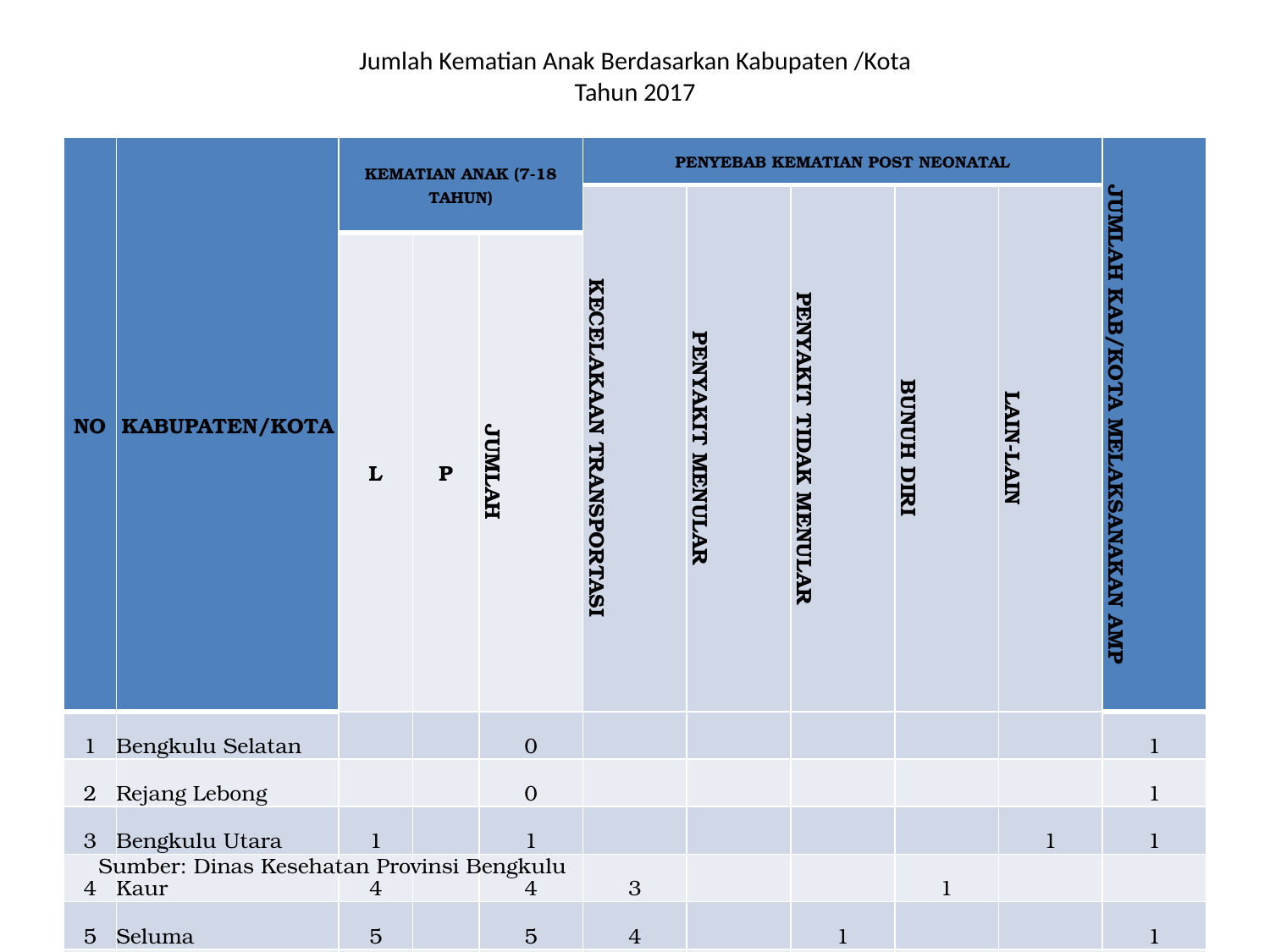

# Jumlah Kematian Anak Berdasarkan Kabupaten /Kota Tahun 2017
| NO | KABUPATEN/KOTA | KEMATIAN ANAK (7-18 TAHUN) |  |  | PENYEBAB KEMATIAN POST NEONATAL |  |  |  |  | JUMLAH KAB/KOTA MELAKSANAKAN AMP |
| --- | --- | --- | --- | --- | --- | --- | --- | --- | --- | --- |
|  |  |  |  |  | KECELAKAAN TRANSPORTASI | PENYAKIT MENULAR | PENYAKIT TIDAK MENULAR | BUNUH DIRI | LAIN-LAIN |  |
|  |  | L | P | JUMLAH |  |  |  |  |  |  |
| 1 | Bengkulu Selatan |  |  | 0 |  |  |  |  |  | 1 |
| 2 | Rejang Lebong |  |  | 0 |  |  |  |  |  | 1 |
| 3 | Bengkulu Utara | 1 |  | 1 |  |  |  |  | 1 | 1 |
| 4 | Kaur | 4 |  | 4 | 3 |  |  | 1 |  |  |
| 5 | Seluma | 5 |  | 5 | 4 |  | 1 |  |  | 1 |
| 6 | Muko-Muko | 2 | 1 | 3 | 2 |  |  |  | 1 | 1 |
| 7 | Lebong |  |  | 0 |  |  |  |  |  | 1 |
| 8 | Kepahiang | 1 | 1 | 2 |  |  |  |  |  |  |
| 9 | Bengkulu Tengah |  |  | 0 |  |  |  |  |  |  |
| 10 | Kota Bengkulu | 3 |  | 3 |  | 1 | 1 |  | 1 |  |
| TOTAL |  | 16 | 2 | 18 | 9 | 1 | 2 | 1 | 3 | 6 |
Sumber: Dinas Kesehatan Provinsi Bengkulu